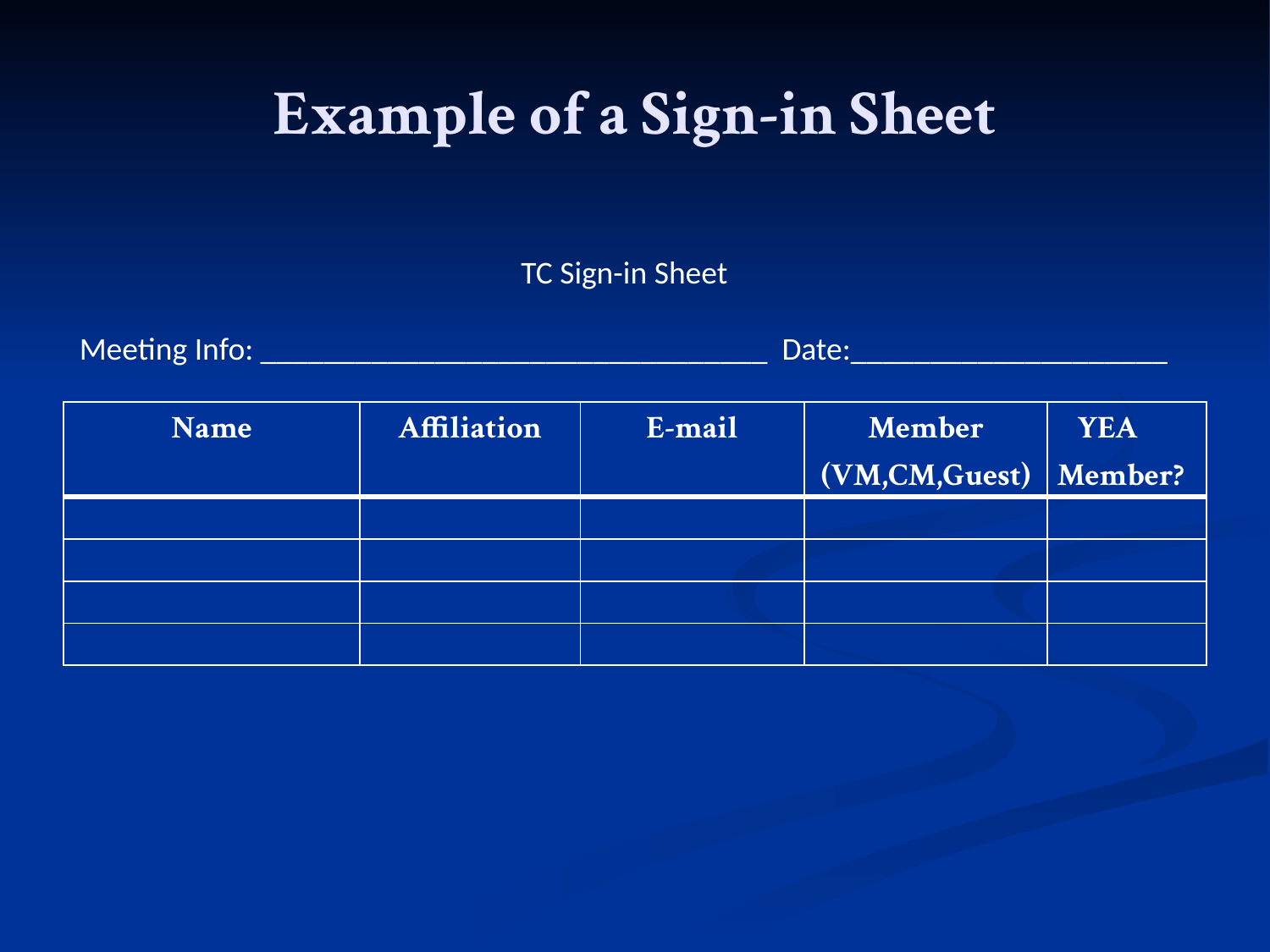

# Example of a Sign-in Sheet
TC Sign-in Sheet

Meeting Info: ________________________________  Date:____________________
| Name | Affiliation | E-mail | Member (VM,CM,Guest) | YEA Member? |
| --- | --- | --- | --- | --- |
|  |  |  |  |  |
|  |  |  |  |  |
|  |  |  |  |  |
|  |  |  |  |  |